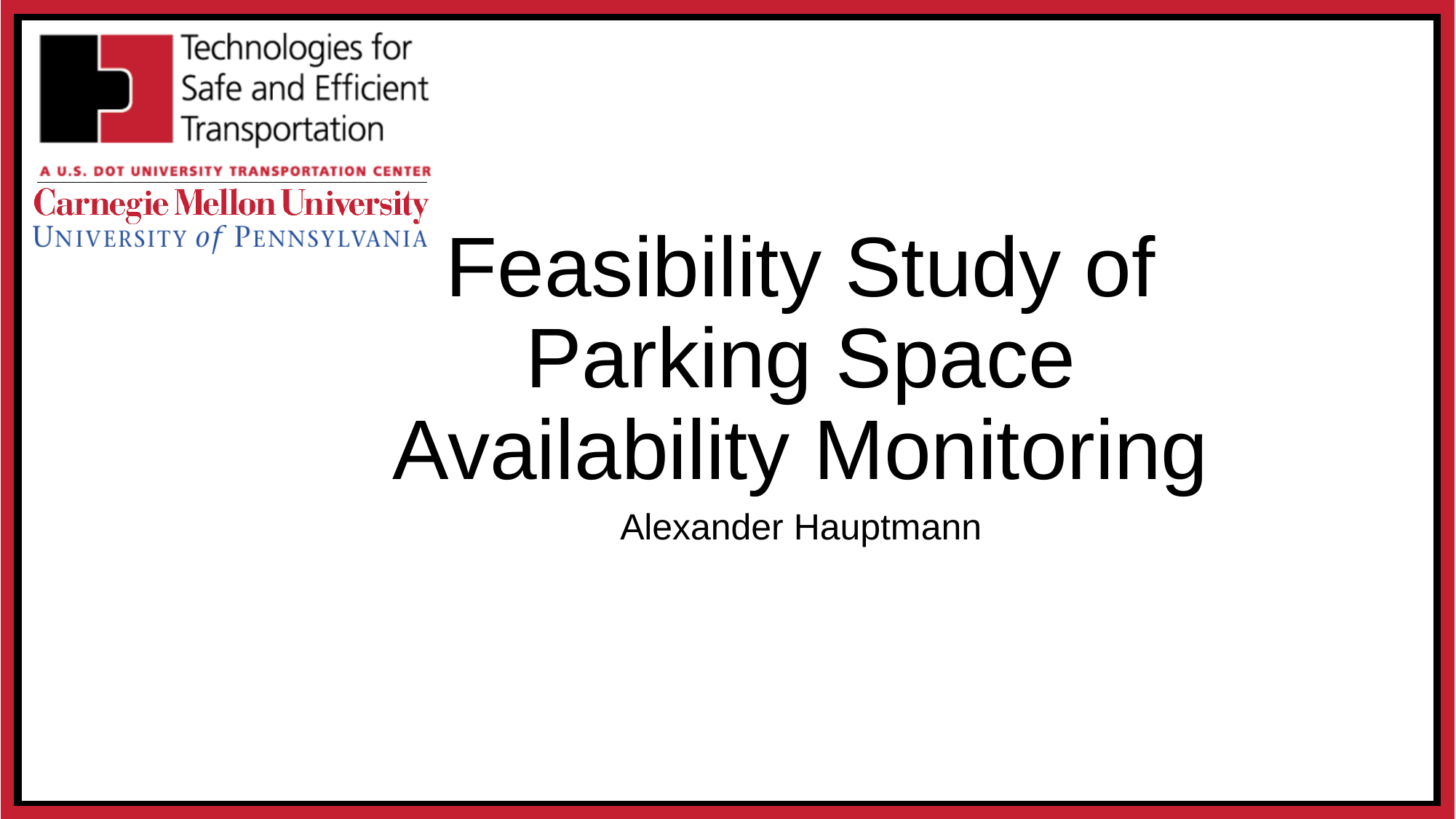

# Feasibility Study of Parking Space Availability Monitoring
Alexander Hauptmann